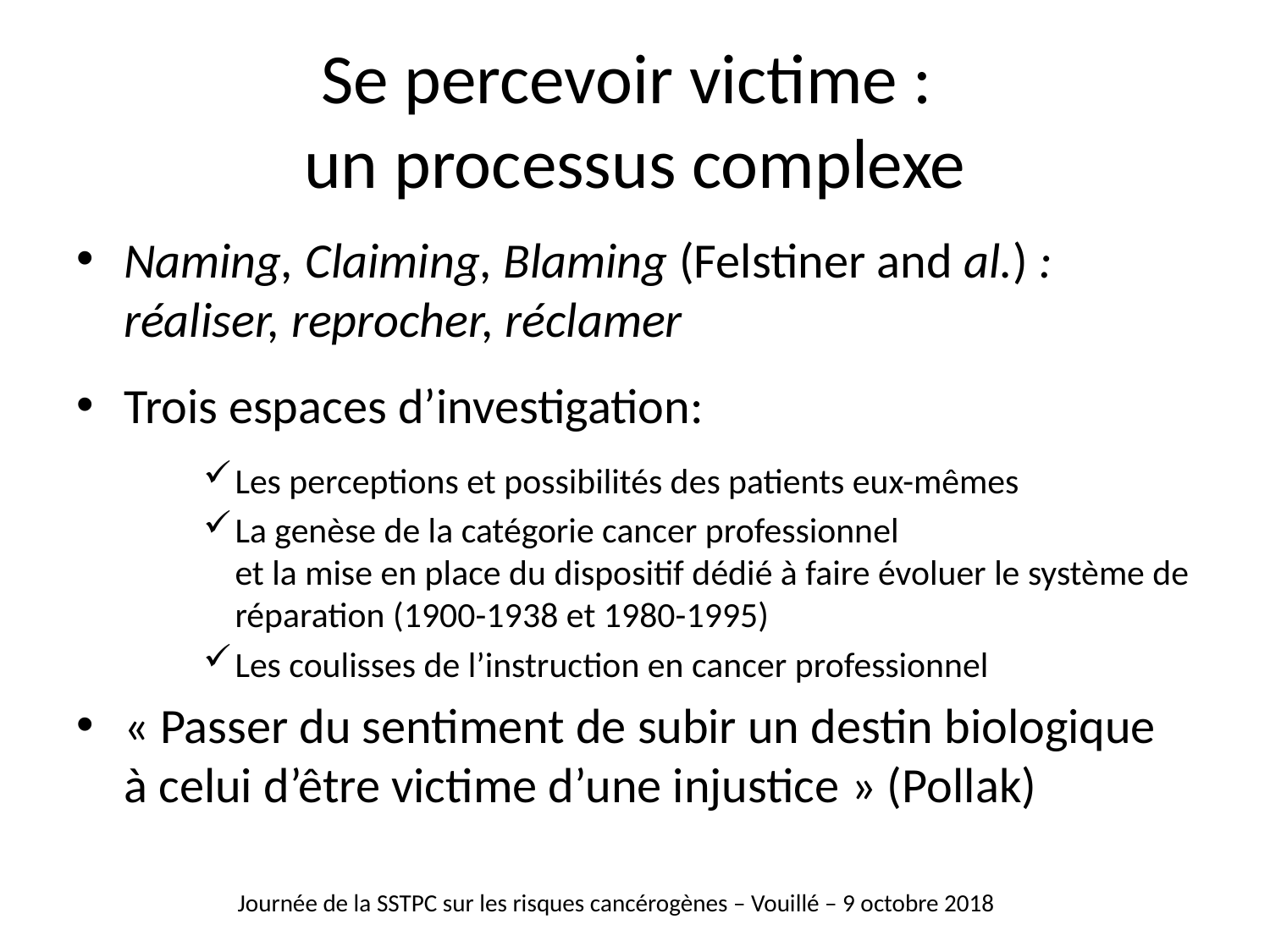

# Se percevoir victime : un processus complexe
Naming, Claiming, Blaming (Felstiner and al.) :
réaliser, reprocher, réclamer
Trois espaces d’investigation:
Les perceptions et possibilités des patients eux-mêmes
La genèse de la catégorie cancer professionnel
et la mise en place du dispositif dédié à faire évoluer le système de réparation (1900-1938 et 1980-1995)
Les coulisses de l’instruction en cancer professionnel
« Passer du sentiment de subir un destin biologique
à celui d’être victime d’une injustice » (Pollak)

Journée de la SSTPC sur les risques cancérogènes – Vouillé – 9 octobre 2018